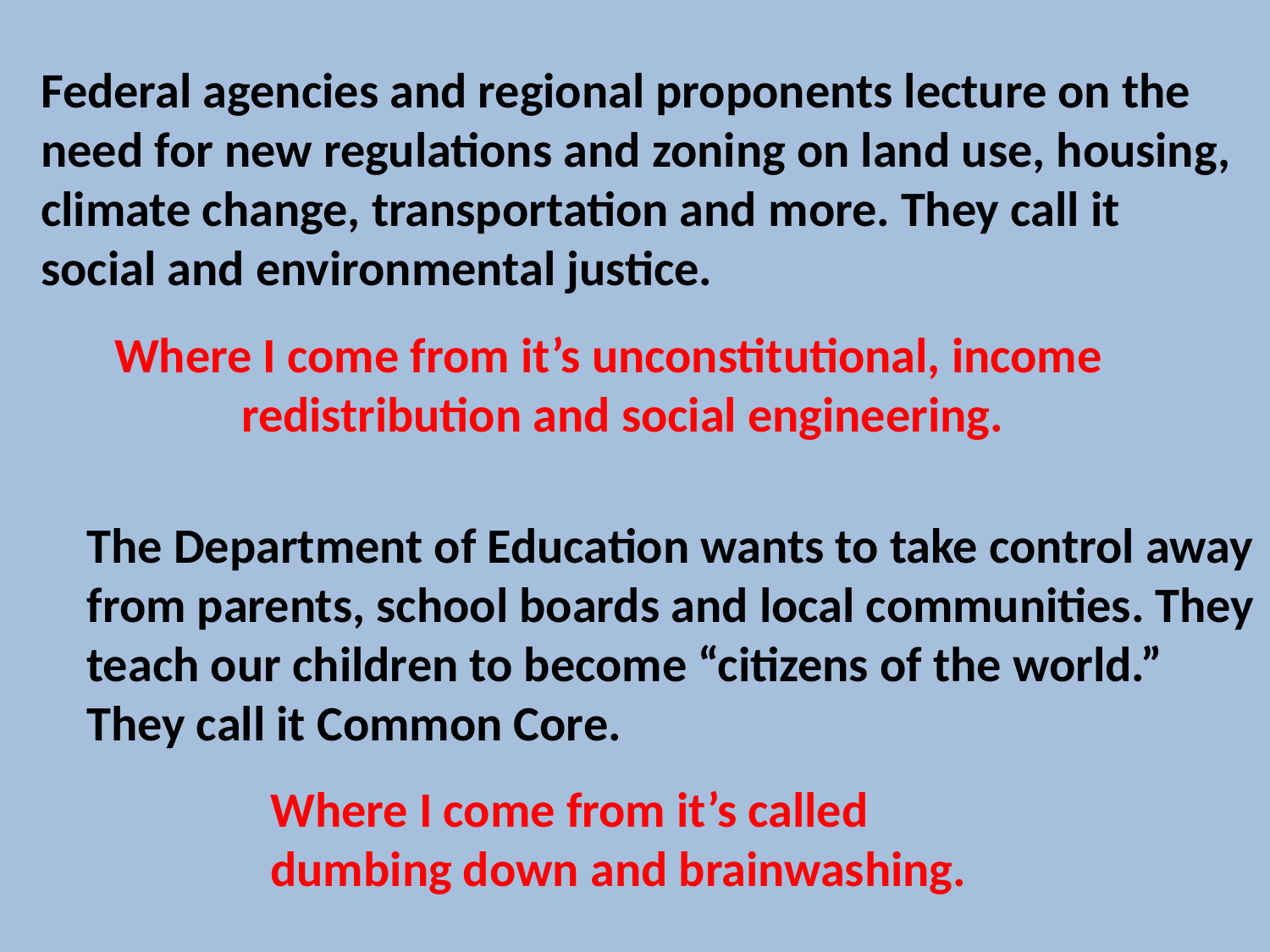

Federal agencies and regional proponents lecture on the
need for new regulations and zoning on land use, housing,
climate change, transportation and more. They call it
social and environmental justice.
Where I come from it’s unconstitutional, income
	redistribution and social engineering.
The Department of Education wants to take control away
from parents, school boards and local communities. They
teach our children to become “citizens of the world.”
They call it Common Core.
Where I come from it’s called
dumbing down and brainwashing.